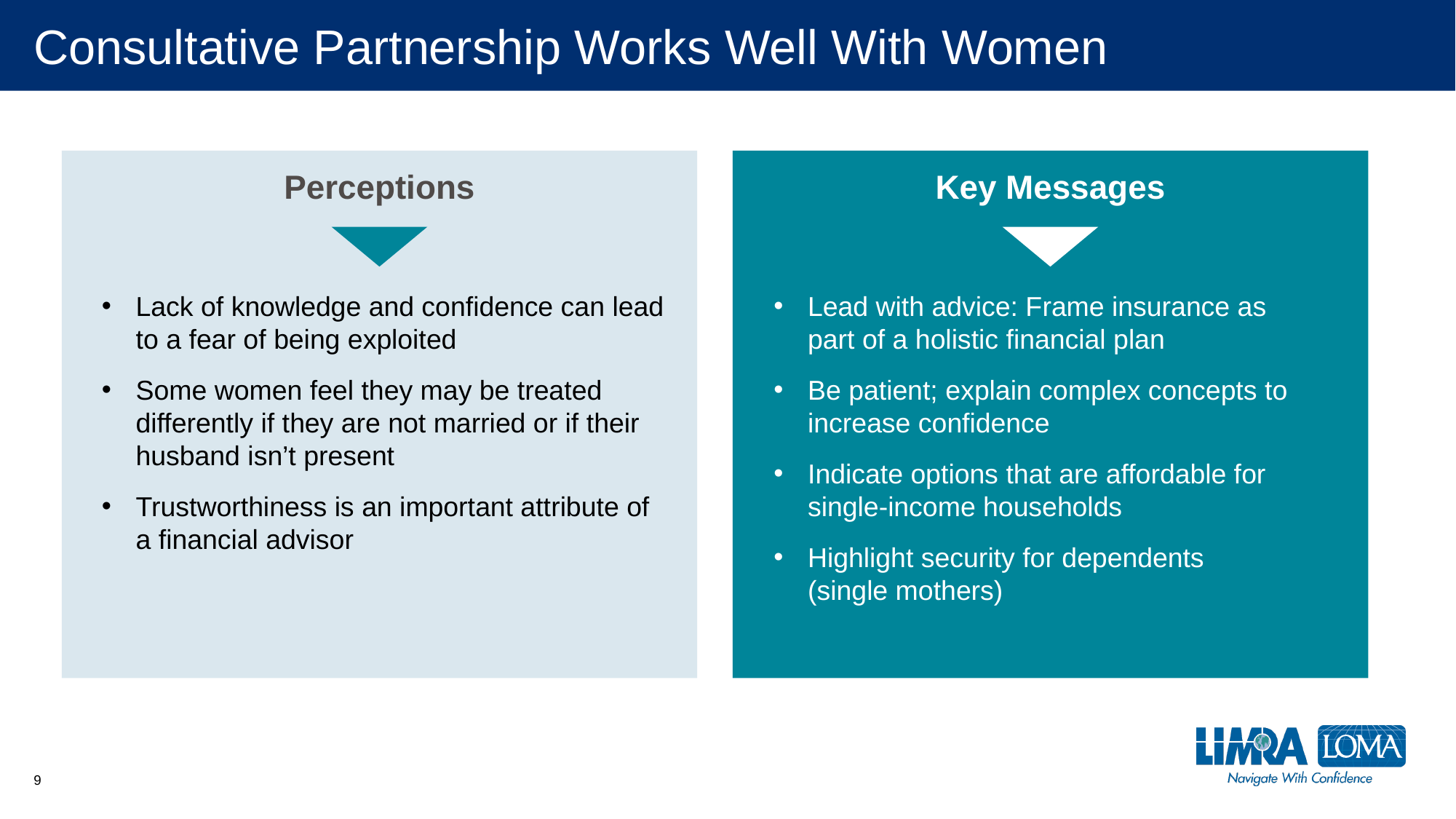

# Consultative Partnership Works Well With Women

Perceptions
Key Messages

Lack of knowledge and confidence can lead to a fear of being exploited
Some women feel they may be treated differently if they are not married or if their husband isn’t present
Trustworthiness is an important attribute of a financial advisor
Lead with advice: Frame insurance as
part of a holistic financial plan
Be patient; explain complex concepts to increase confidence
Indicate options that are affordable for single-income households
Highlight security for dependents
(single mothers)
9